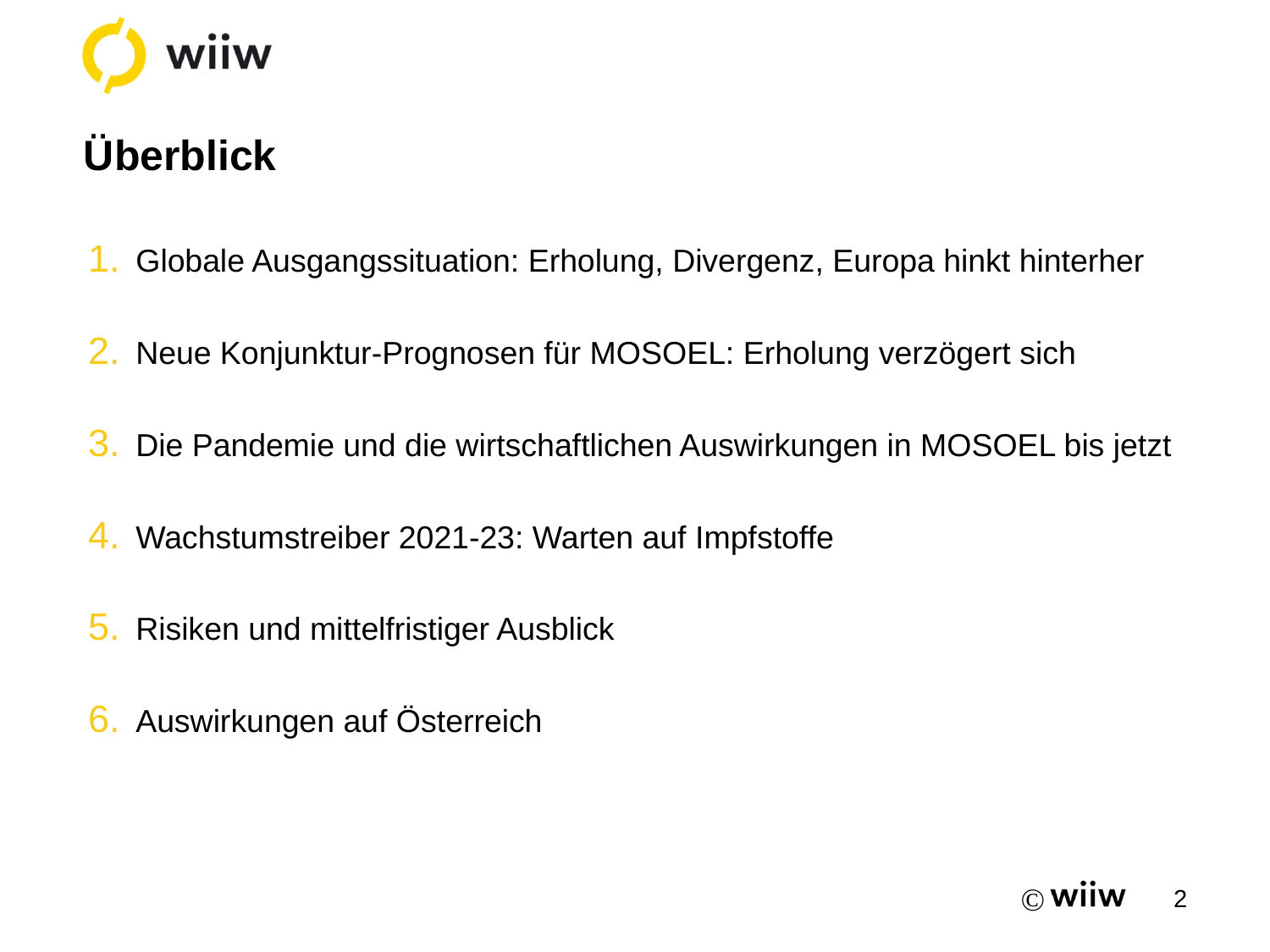

# Überblick
Globale Ausgangssituation: Erholung, Divergenz, Europa hinkt hinterher
Neue Konjunktur-Prognosen für MOSOEL: Erholung verzögert sich
Die Pandemie und die wirtschaftlichen Auswirkungen in MOSOEL bis jetzt
Wachstumstreiber 2021-23: Warten auf Impfstoffe
Risiken und mittelfristiger Ausblick
Auswirkungen auf Österreich